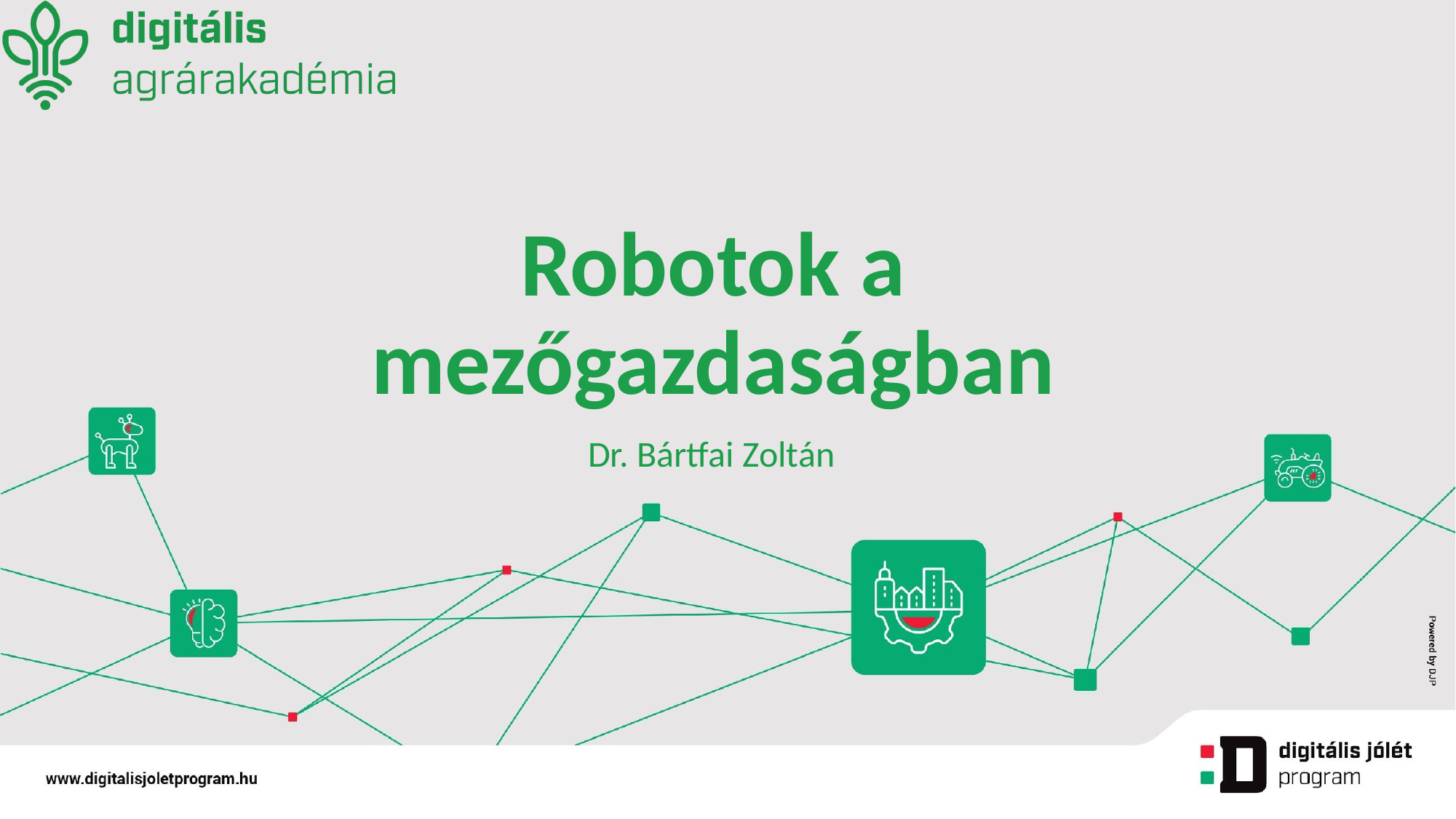

# Robotok a mezőgazdaságban
Dr. Bártfai Zoltán